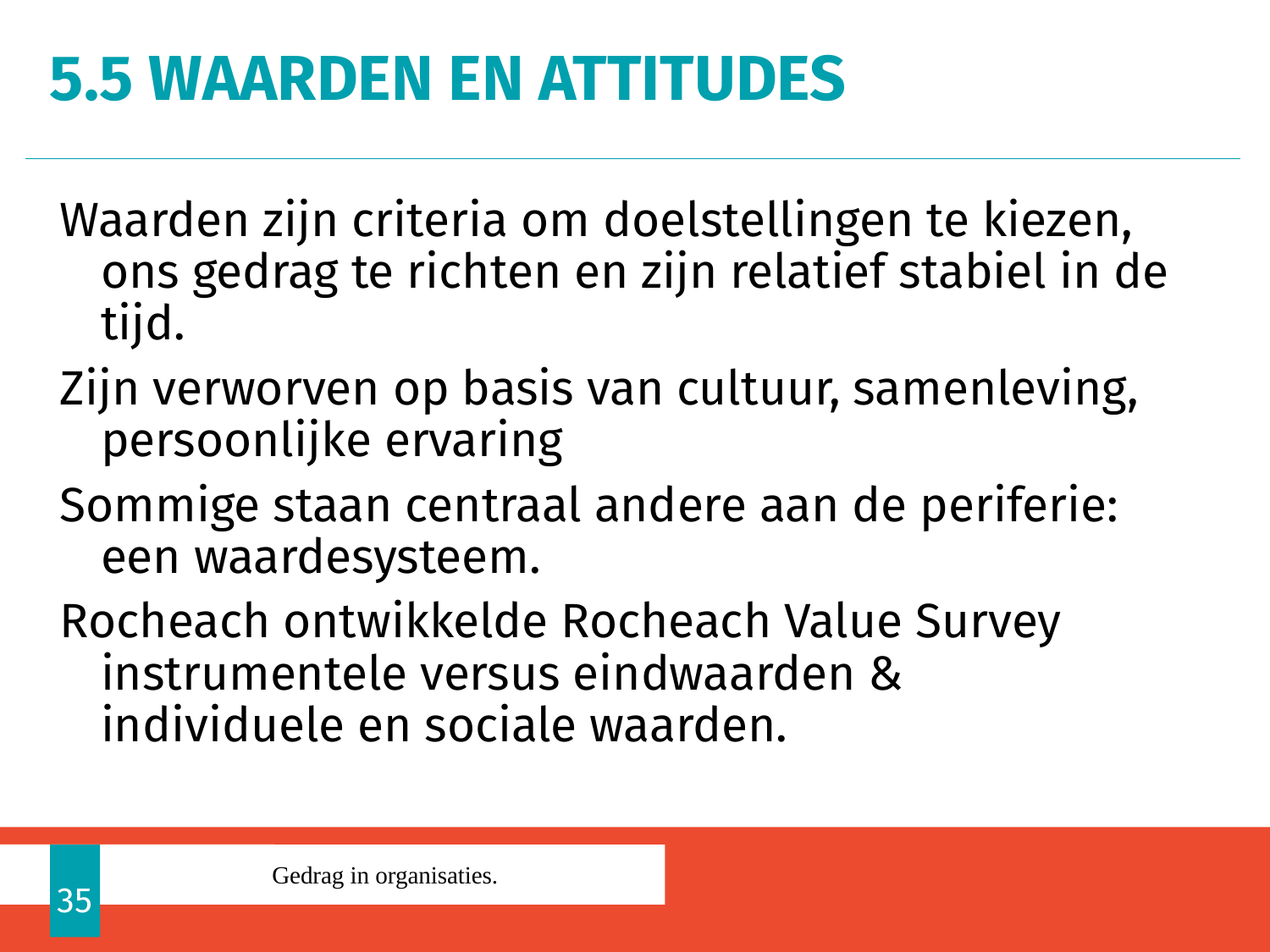

# 5.5 Waarden en attitudes
Waarden zijn criteria om doelstellingen te kiezen, ons gedrag te richten en zijn relatief stabiel in de tijd.
Zijn verworven op basis van cultuur, samenleving, persoonlijke ervaring
Sommige staan centraal andere aan de periferie: een waardesysteem.
Rocheach ontwikkelde Rocheach Value Survey
instrumentele versus eindwaarden &
individuele en sociale waarden.
35
Gedrag in organisaties.